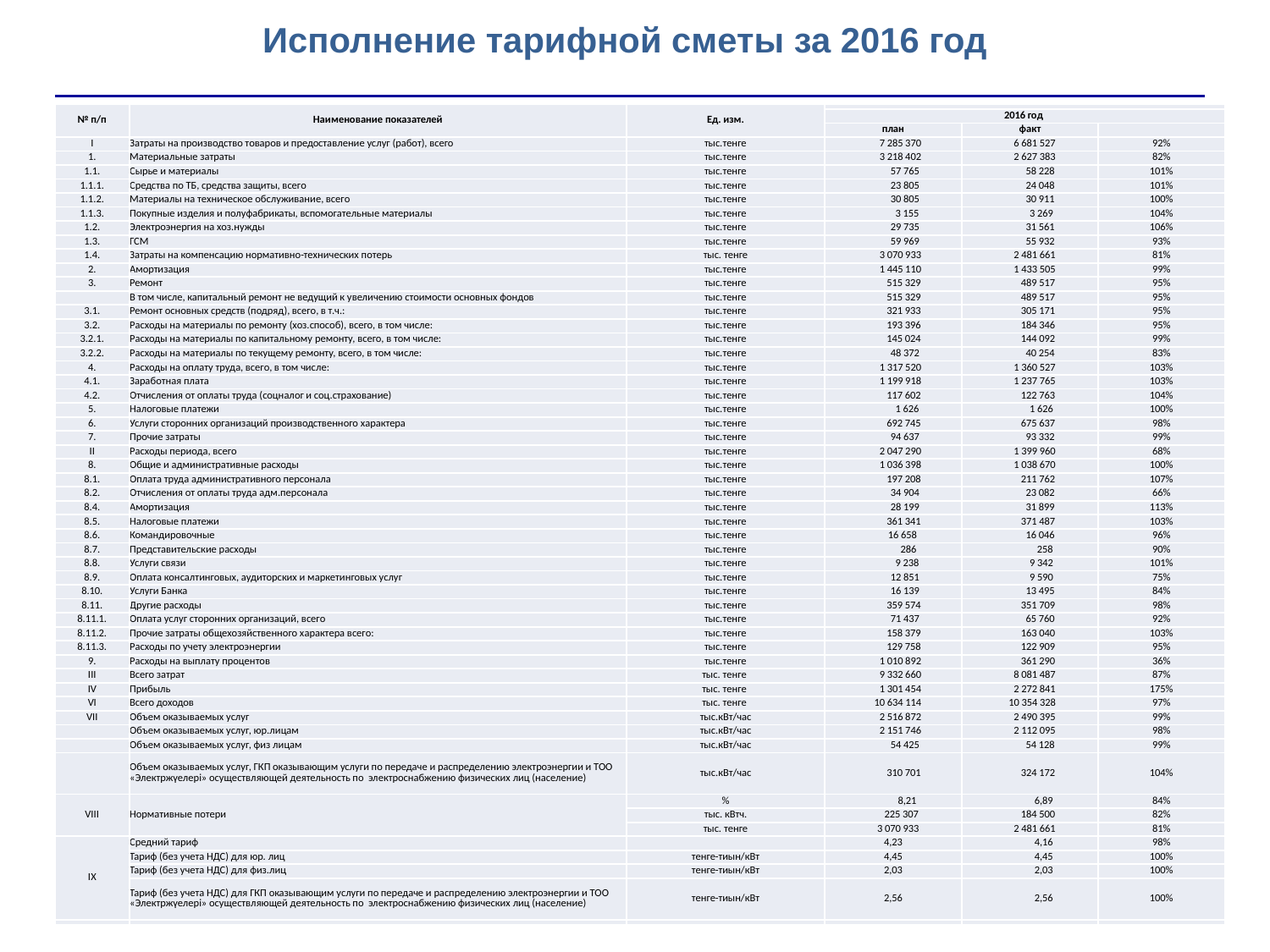

# Исполнение тарифной сметы за 2016 год
| № п/п | Наименование показателей | Ед. изм. |  |  |  |
| --- | --- | --- | --- | --- | --- |
|  |  |  | 2016 год |  |  |
|  |  |  | план | факт |  |
| I | Затраты на производство товаров и предоставление услуг (работ), всего | тыс.тенге | 7 285 370 | 6 681 527 | 92% |
| 1. | Материальные затраты | тыс.тенге | 3 218 402 | 2 627 383 | 82% |
| 1.1. | Сырье и материалы | тыс.тенге | 57 765 | 58 228 | 101% |
| 1.1.1. | Средства по ТБ, средства защиты, всего | тыс.тенге | 23 805 | 24 048 | 101% |
| 1.1.2. | Материалы на техническое обслуживание, всего | тыс.тенге | 30 805 | 30 911 | 100% |
| 1.1.3. | Покупные изделия и полуфабрикаты, вспомогательные материалы | тыс.тенге | 3 155 | 3 269 | 104% |
| 1.2. | Электроэнергия на хоз.нужды | тыс.тенге | 29 735 | 31 561 | 106% |
| 1.3. | ГСМ | тыс.тенге | 59 969 | 55 932 | 93% |
| 1.4. | Затраты на компенсацию нормативно-технических потерь | тыс. тенге | 3 070 933 | 2 481 661 | 81% |
| 2. | Амортизация | тыс.тенге | 1 445 110 | 1 433 505 | 99% |
| 3. | Ремонт | тыс.тенге | 515 329 | 489 517 | 95% |
|  | В том числе, капитальный ремонт не ведущий к увеличению стоимости основных фондов | тыс.тенге | 515 329 | 489 517 | 95% |
| 3.1. | Ремонт основных средств (подряд), всего, в т.ч.: | тыс.тенге | 321 933 | 305 171 | 95% |
| 3.2. | Расходы на материалы по ремонту (хоз.способ), всего, в том числе: | тыс.тенге | 193 396 | 184 346 | 95% |
| 3.2.1. | Расходы на материалы по капитальному ремонту, всего, в том числе: | тыс.тенге | 145 024 | 144 092 | 99% |
| 3.2.2. | Расходы на материалы по текущему ремонту, всего, в том числе: | тыс.тенге | 48 372 | 40 254 | 83% |
| 4. | Расходы на оплату труда, всего, в том числе: | тыс.тенге | 1 317 520 | 1 360 527 | 103% |
| 4.1. | Заработная плата | тыс.тенге | 1 199 918 | 1 237 765 | 103% |
| 4.2. | Отчисления от оплаты труда (соцналог и соц.страхование) | тыс.тенге | 117 602 | 122 763 | 104% |
| 5. | Налоговые платежи | тыс.тенге | 1 626 | 1 626 | 100% |
| 6. | Услуги сторонних организаций производственного характера | тыс.тенге | 692 745 | 675 637 | 98% |
| 7. | Прочие затраты | тыс.тенге | 94 637 | 93 332 | 99% |
| II | Расходы периода, всего | тыс.тенге | 2 047 290 | 1 399 960 | 68% |
| 8. | Общие и административные расходы | тыс.тенге | 1 036 398 | 1 038 670 | 100% |
| 8.1. | Оплата труда административного персонала | тыс.тенге | 197 208 | 211 762 | 107% |
| 8.2. | Отчисления от оплаты труда адм.персонала | тыс.тенге | 34 904 | 23 082 | 66% |
| 8.4. | Амортизация | тыс.тенге | 28 199 | 31 899 | 113% |
| 8.5. | Налоговые платежи | тыс.тенге | 361 341 | 371 487 | 103% |
| 8.6. | Командировочные | тыс.тенге | 16 658 | 16 046 | 96% |
| 8.7. | Представительские расходы | тыс.тенге | 286 | 258 | 90% |
| 8.8. | Услуги связи | тыс.тенге | 9 238 | 9 342 | 101% |
| 8.9. | Оплата консалтинговых, аудиторских и маркетинговых услуг | тыс.тенге | 12 851 | 9 590 | 75% |
| 8.10. | Услуги Банка | тыс.тенге | 16 139 | 13 495 | 84% |
| 8.11. | Другие расходы | тыс.тенге | 359 574 | 351 709 | 98% |
| 8.11.1. | Оплата услуг сторонних организаций, всего | тыс.тенге | 71 437 | 65 760 | 92% |
| 8.11.2. | Прочие затраты общехозяйственного характера всего: | тыс.тенге | 158 379 | 163 040 | 103% |
| 8.11.3. | Расходы по учету электроэнергии | тыс.тенге | 129 758 | 122 909 | 95% |
| 9. | Расходы на выплату процентов | тыс.тенге | 1 010 892 | 361 290 | 36% |
| III | Всего затрат | тыс. тенге | 9 332 660 | 8 081 487 | 87% |
| IV | Прибыль | тыс. тенге | 1 301 454 | 2 272 841 | 175% |
| VI | Всего доходов | тыс. тенге | 10 634 114 | 10 354 328 | 97% |
| VII | Объем оказываемых услуг | тыс.кВт/час | 2 516 872 | 2 490 395 | 99% |
|  | Объем оказываемых услуг, юр.лицам | тыс.кВт/час | 2 151 746 | 2 112 095 | 98% |
|  | Объем оказываемых услуг, физ лицам | тыс.кВт/час | 54 425 | 54 128 | 99% |
|  | Объем оказываемых услуг, ГКП оказывающим услуги по передаче и распределению электроэнергии и ТОО «Электржүелері» осуществляющей деятельность по электроснабжению физических лиц (население) | тыс.кВт/час | 310 701 | 324 172 | 104% |
| VIII | Нормативные потери | % | 8,21 | 6,89 | 84% |
|  |  | тыс. кВтч. | 225 307 | 184 500 | 82% |
|  |  | тыс. тенге | 3 070 933 | 2 481 661 | 81% |
| IХ | Средний тариф |  | 4,23 | 4,16 | 98% |
|  | Тариф (без учета НДС) для юр. лиц | тенге-тиын/кВт | 4,45 | 4,45 | 100% |
|  | Тариф (без учета НДС) для физ.лиц | тенге-тиын/кВт | 2,03 | 2,03 | 100% |
|  | Тариф (без учета НДС) для ГКП оказывающим услуги по передаче и распределению электроэнергии и ТОО «Электржүелері» осуществляющей деятельность по электроснабжению физических лиц (население) | тенге-тиын/кВт | 2,56 | 2,56 | 100% |
|  |  |  |  |  |  |